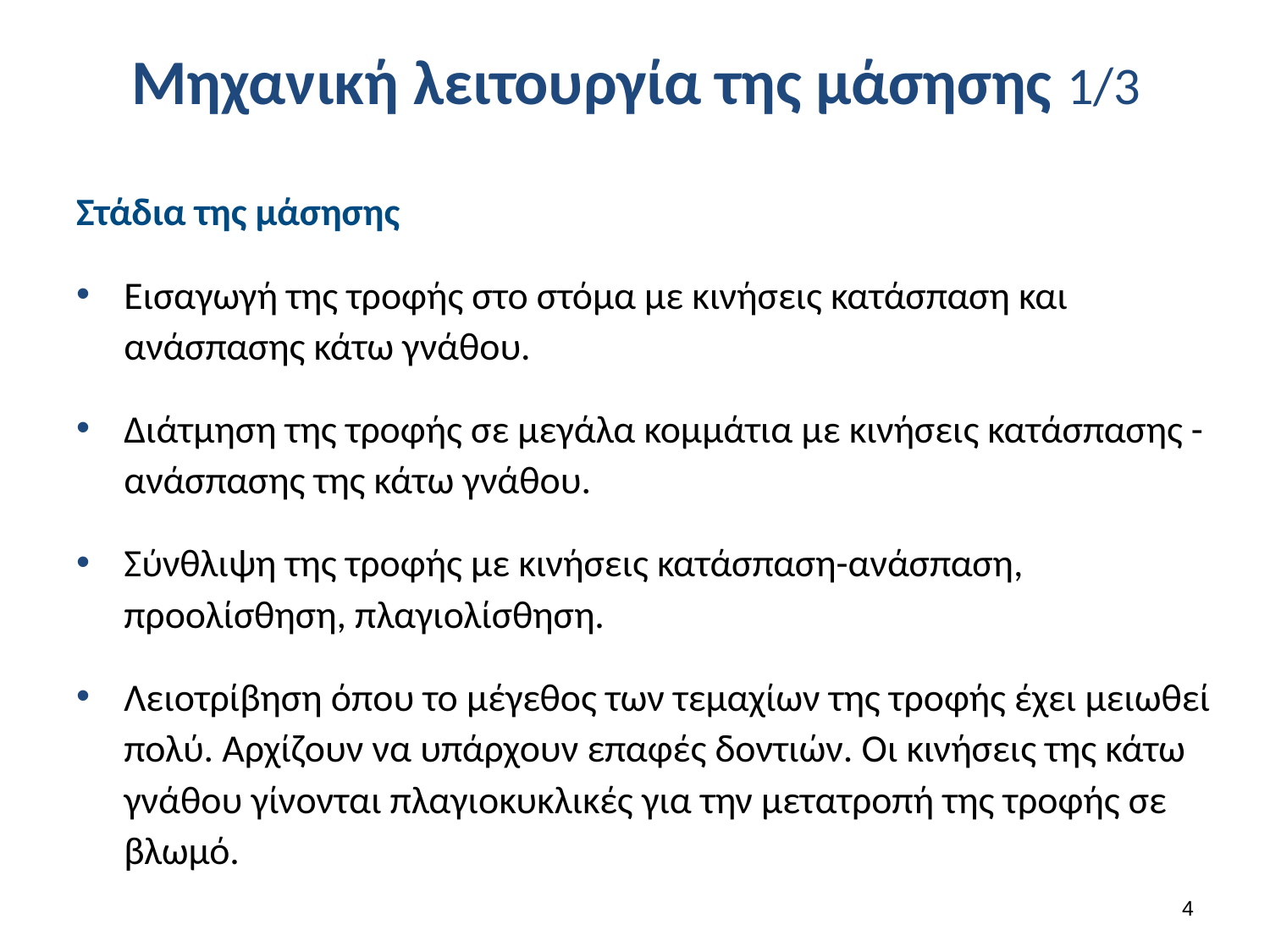

# Μηχανική λειτουργία της μάσησης 1/3
Στάδια της μάσησης
Εισαγωγή της τροφής στο στόμα με κινήσεις κατάσπαση και ανάσπασης κάτω γνάθου.
Διάτμηση της τροφής σε μεγάλα κομμάτια με κινήσεις κατάσπασης - ανάσπασης της κάτω γνάθου.
Σύνθλιψη της τροφής με κινήσεις κατάσπαση-ανάσπαση, προολίσθηση, πλαγιολίσθηση.
Λειοτρίβηση όπου το μέγεθος των τεμαχίων της τροφής έχει μειωθεί πολύ. Αρχίζουν να υπάρχουν επαφές δοντιών. Οι κινήσεις της κάτω γνάθου γίνονται πλαγιοκυκλικές για την μετατροπή της τροφής σε βλωμό.
4